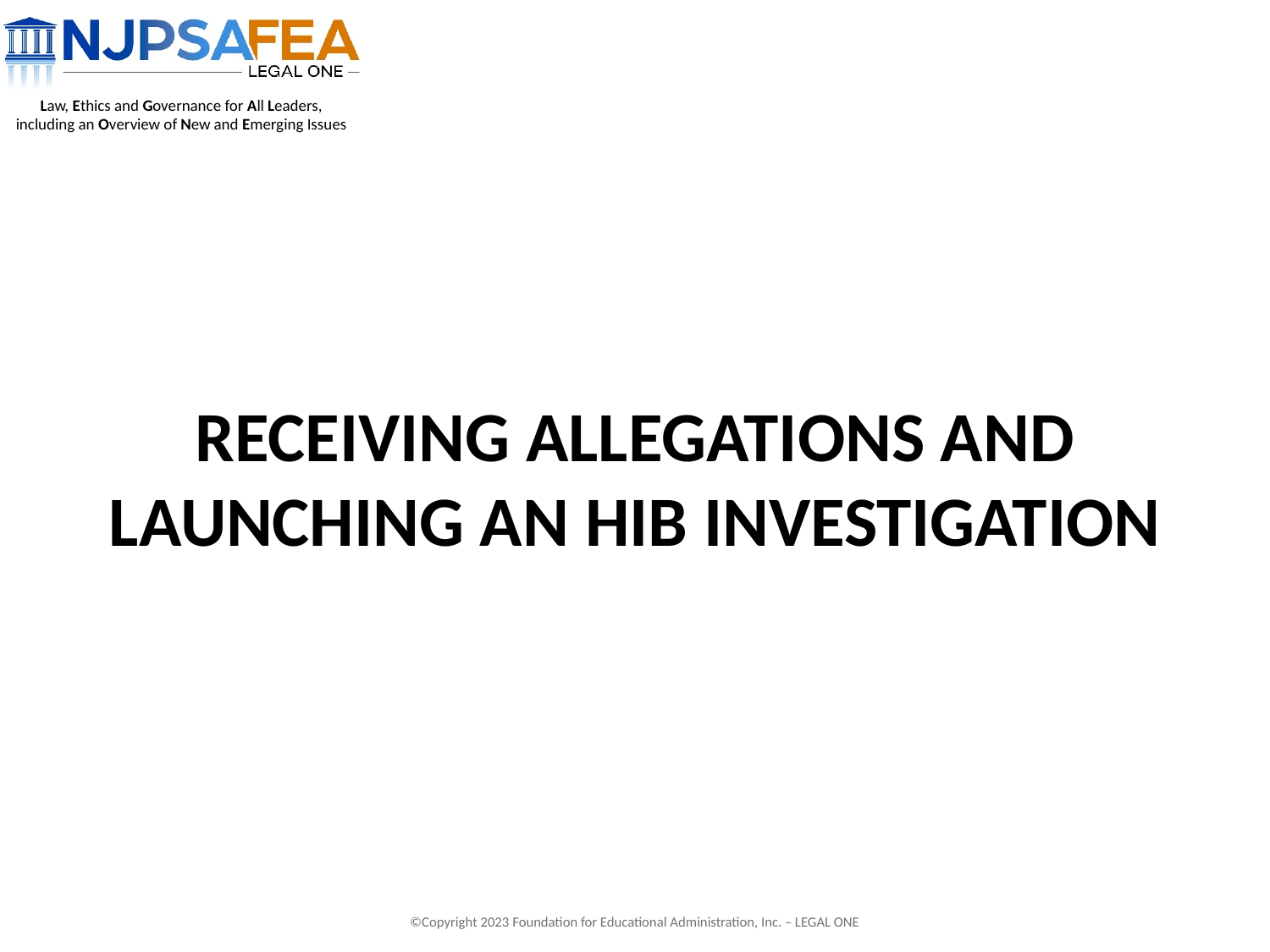

# Receiving allegations and launching an hib investigation